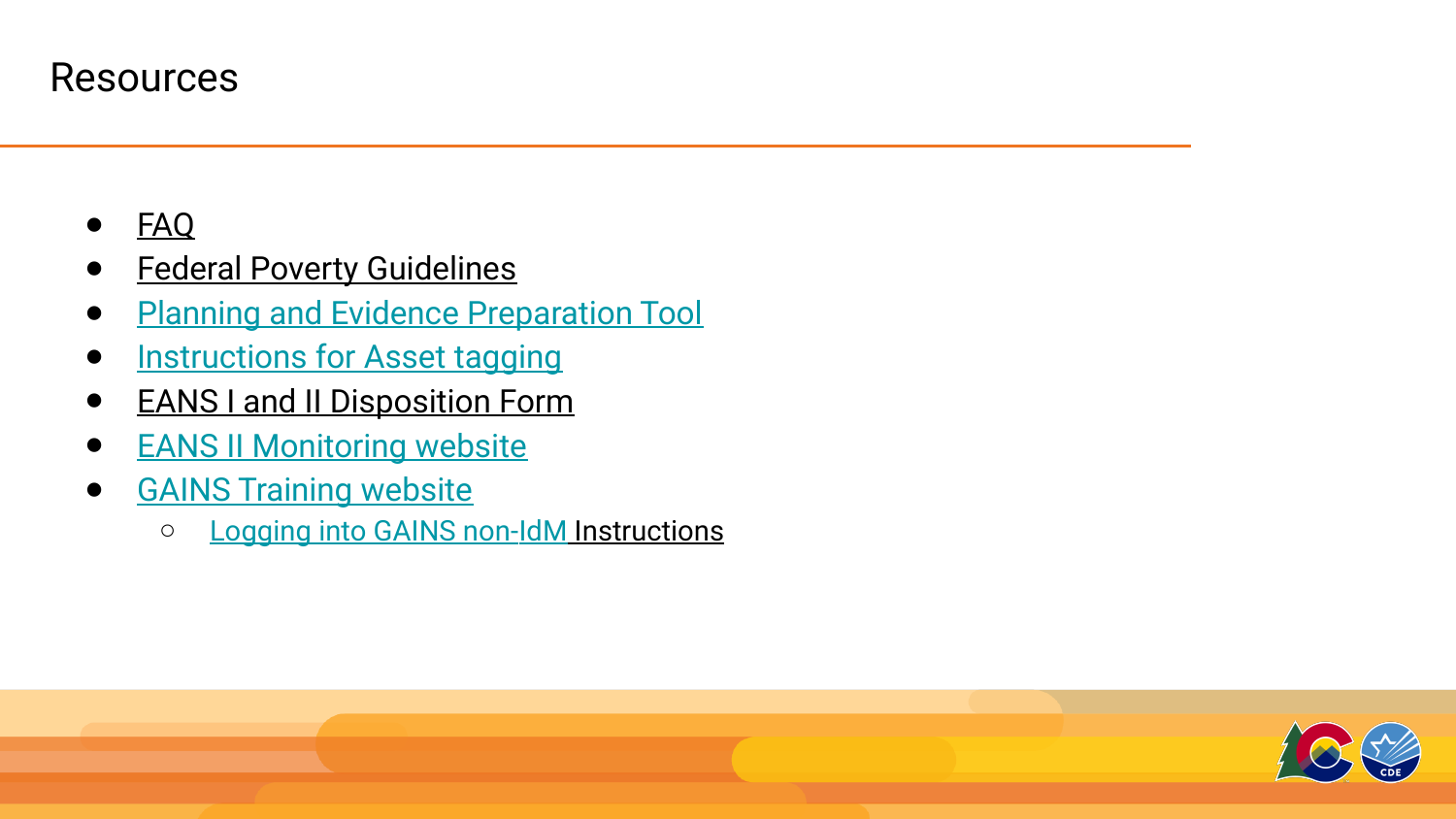

# Resources
FAQ
Federal Poverty Guidelines
Planning and Evidence Preparation Tool
Instructions for Asset tagging
EANS I and II Disposition Form
EANS II Monitoring website
GAINS Training website
Logging into GAINS non-IdM Instructions